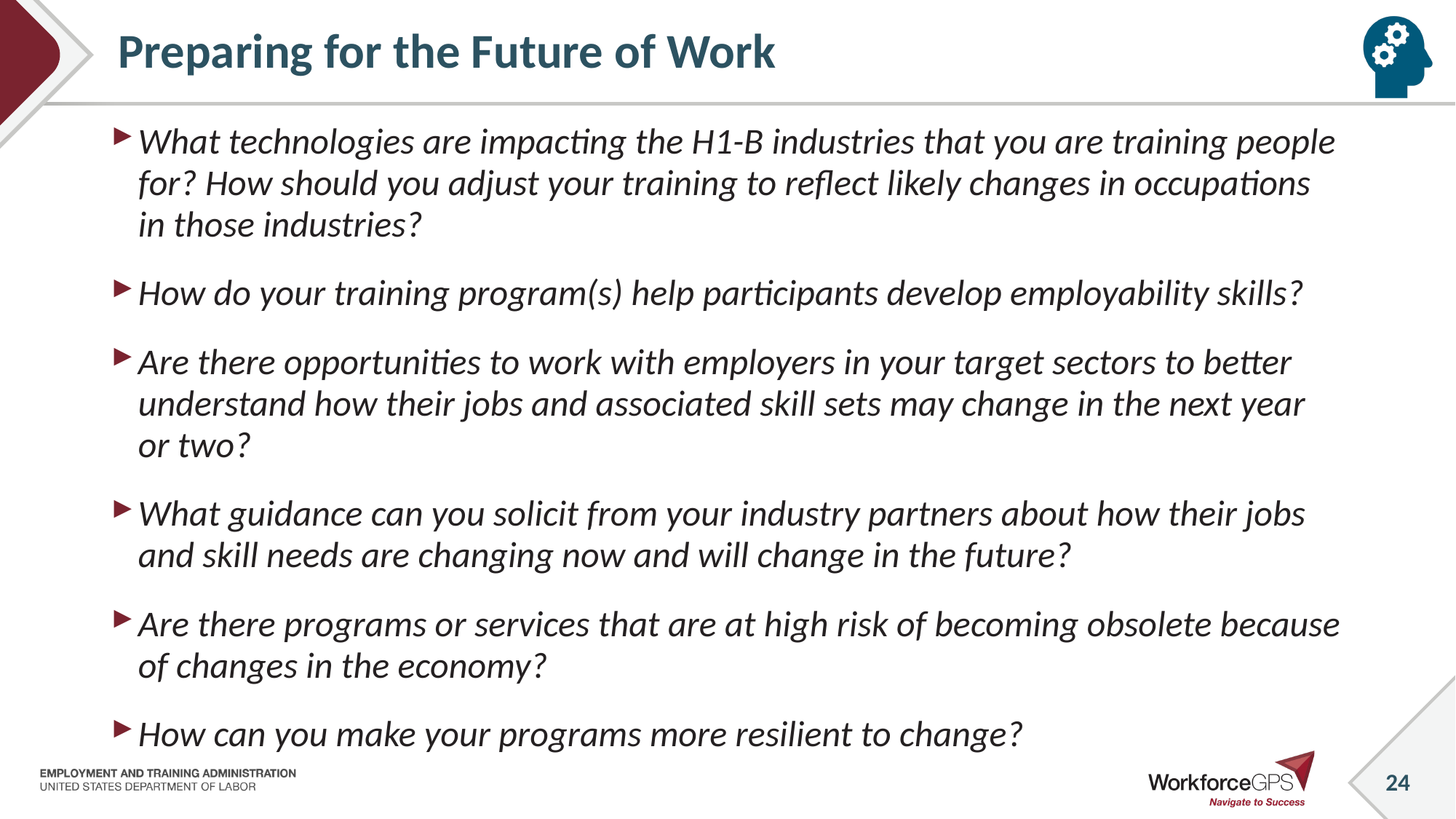

# Preparing for the Future of Work

What technologies are impacting the H1-B industries that you are training people for? How should you adjust your training to reflect likely changes in occupations in those industries?
How do your training program(s) help participants develop employability skills?
Are there opportunities to work with employers in your target sectors to better understand how their jobs and associated skill sets may change in the next year or two?
What guidance can you solicit from your industry partners about how their jobs and skill needs are changing now and will change in the future?
Are there programs or services that are at high risk of becoming obsolete because of changes in the economy?
How can you make your programs more resilient to change?

24